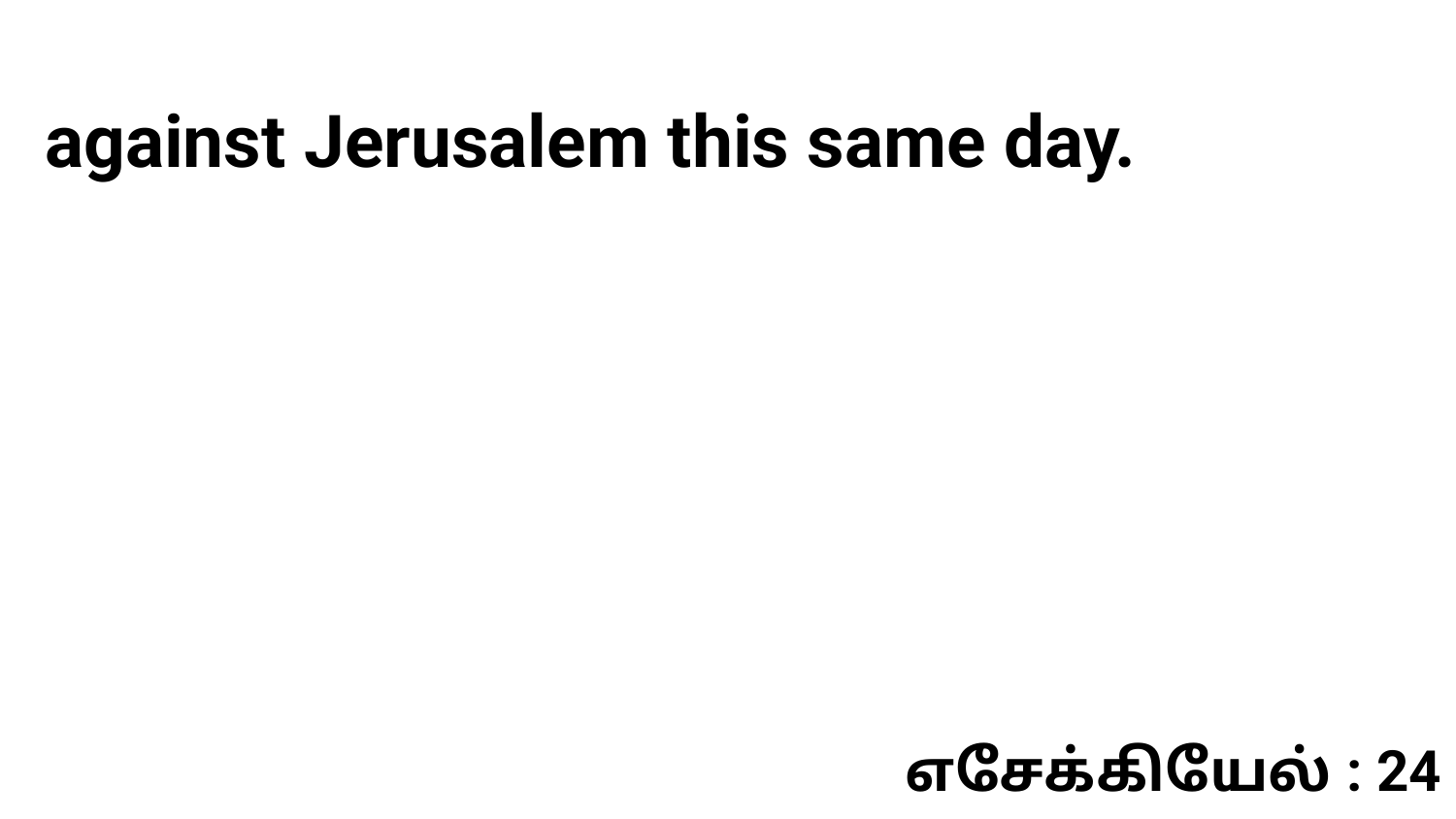

against Jerusalem this same day.
எசேக்கியேல் : 24